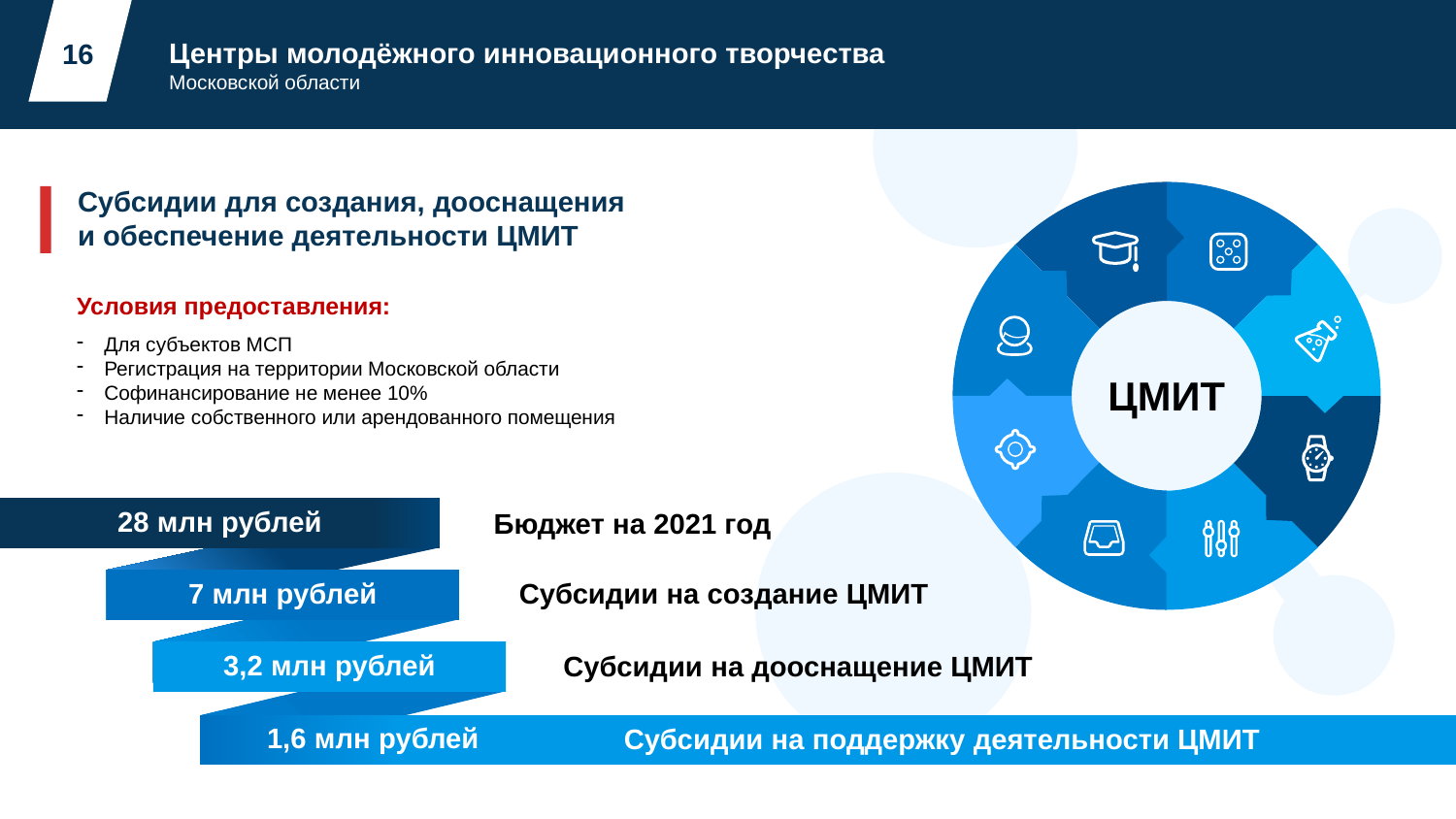

Центры молодёжного инновационного творчества
Московской области

16
Субсидии для создания, дооснащения
и обеспечение деятельности ЦМИТ

Условия предоставления:
Для субъектов МСП
Регистрация на территории Московской области
Софинансирование не менее 10%
Наличие собственного или арендованного помещения

ЦМИТ

28 млн рублей
Бюджет на 2021 год

Субсидии на создание ЦМИТ
7 млн рублей

Субсидии на дооснащение ЦМИТ
3,2 млн рублей

Субсидии на поддержку деятельности ЦМИТ
       1,6 млн рублей